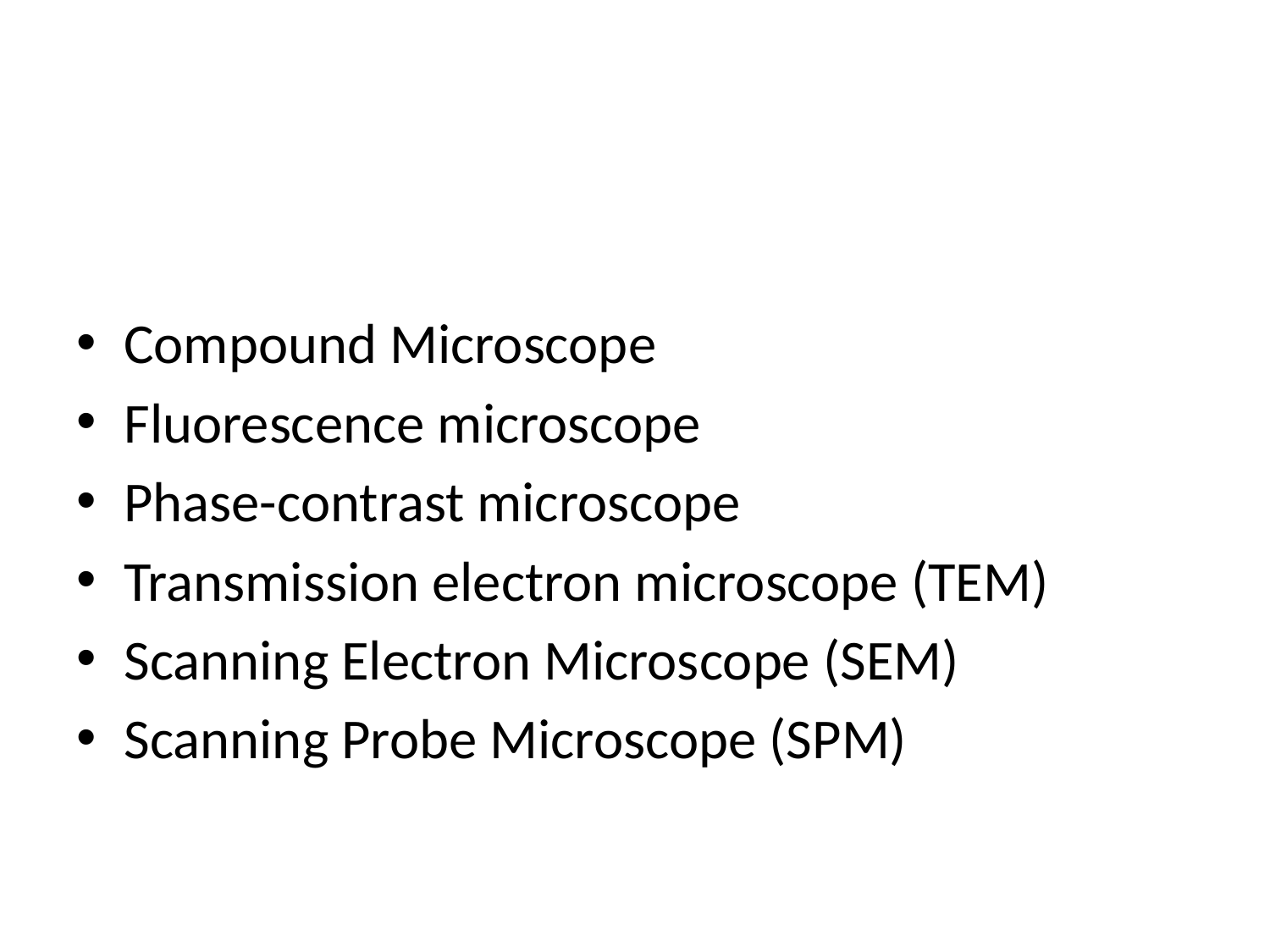

#

Compound Microscope
Fluorescence microscope
Phase-contrast microscope
Transmission electron microscope (TEM)
Scanning Electron Microscope (SEM)
Scanning Probe Microscope (SPM)